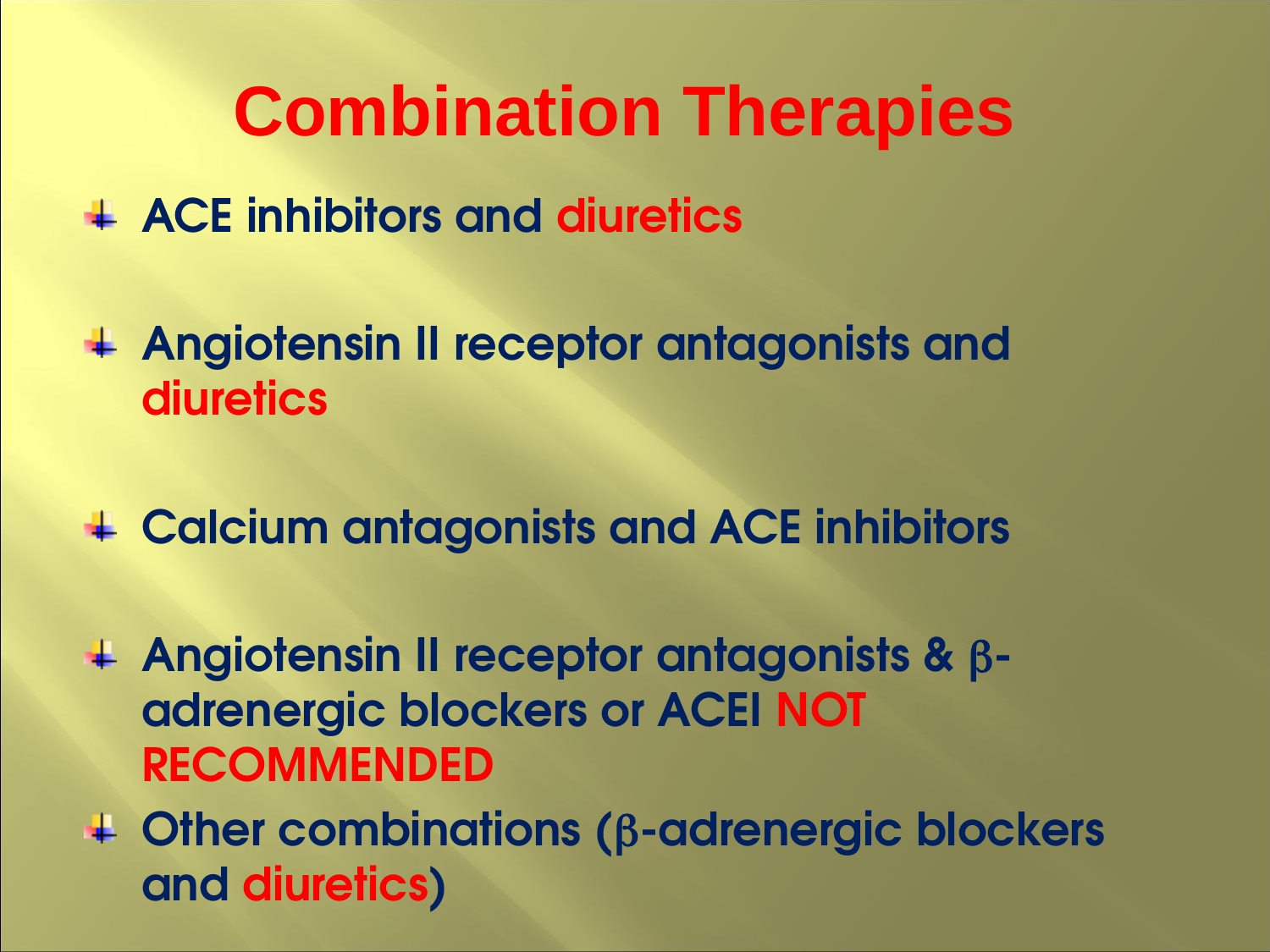

Combination Therapies
# ACE inhibitors and diuretics

Angiotensin II receptor antagonists and diuretics

Calcium antagonists and ACE inhibitors

Angiotensin II receptor antagonists & β-adrenergic blockers or ACEI NOT RECOMMENDED
Other combinations (β-adrenergic blockers and diuretics)